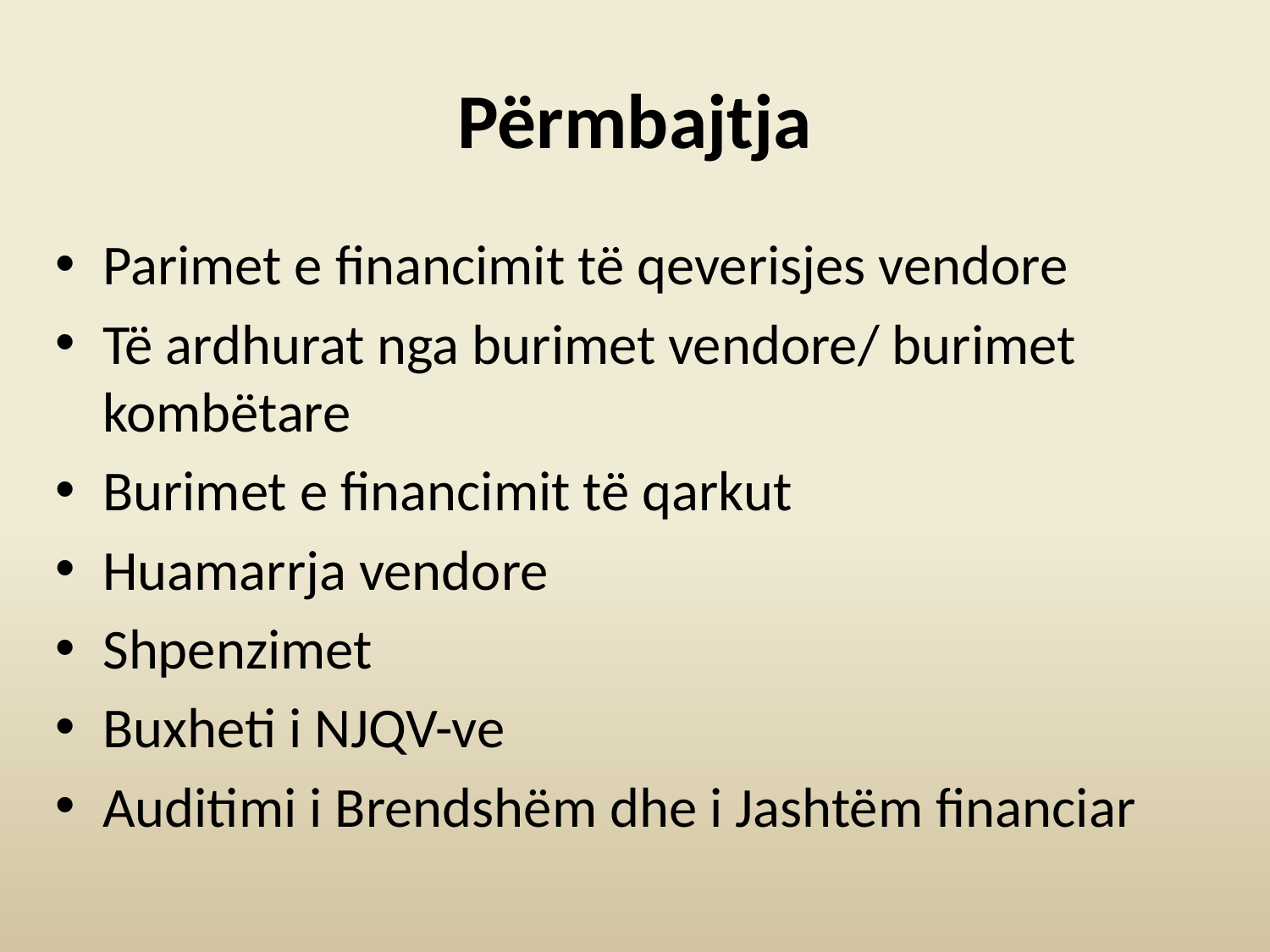

# Përmbajtja
Parimet e financimit të qeverisjes vendore
Të ardhurat nga burimet vendore/ burimet kombëtare
Burimet e financimit të qarkut
Huamarrja vendore
Shpenzimet
Buxheti i NJQV-ve
Auditimi i Brendshëm dhe i Jashtëm financiar